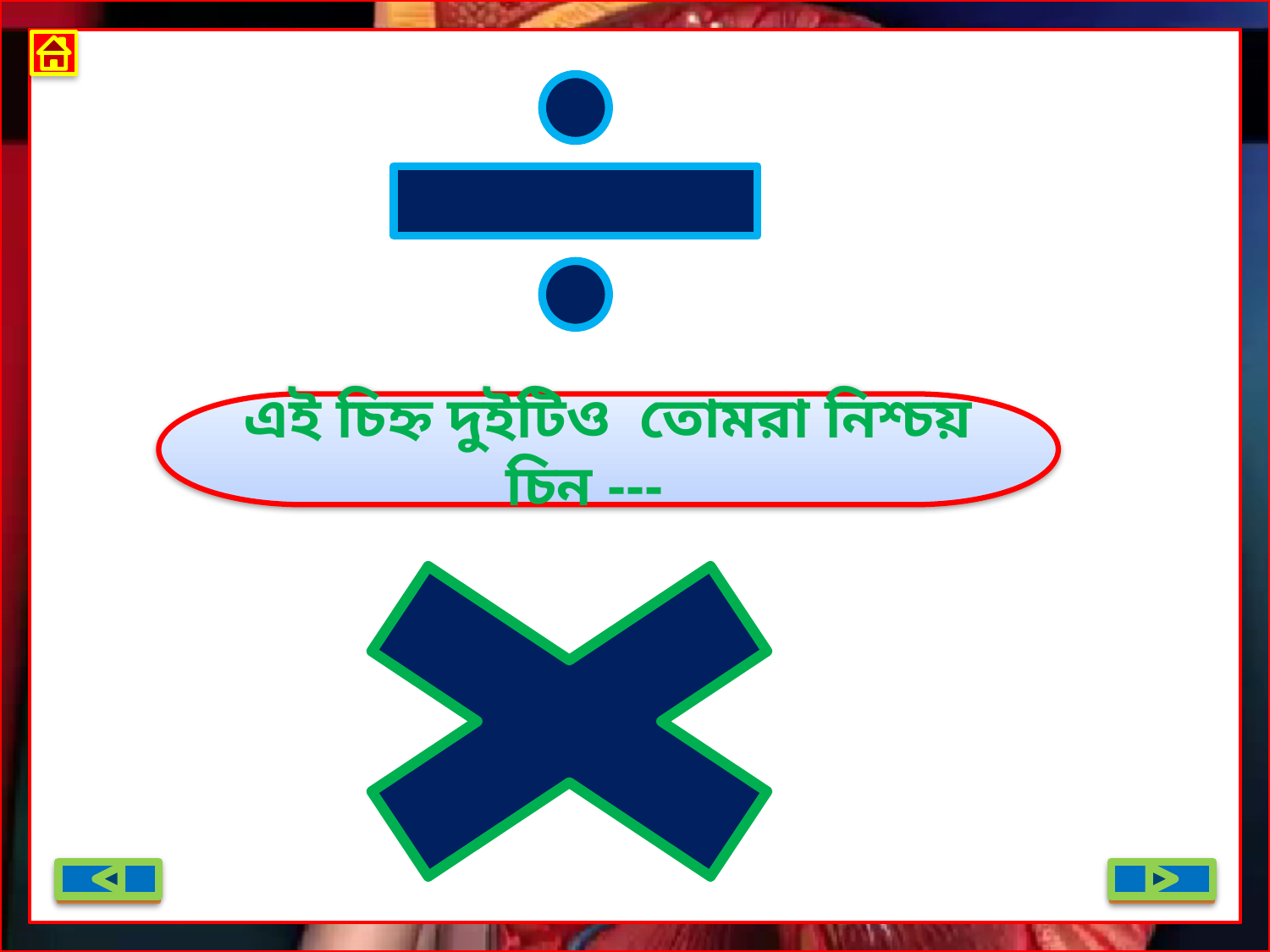

এই চিহ্ন দুইটিও  তোমরা নিশ্চয় চিন ---